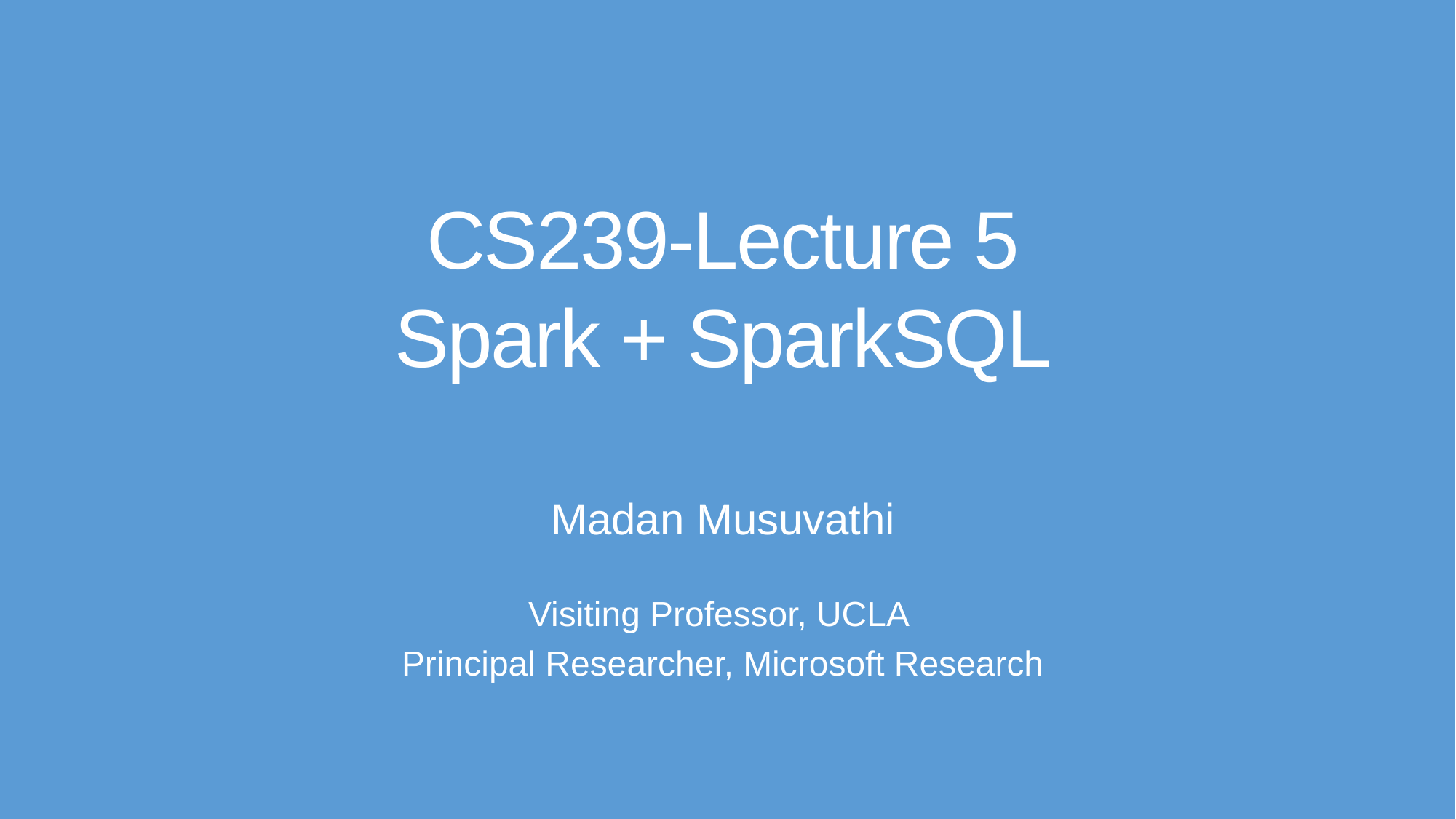

# CS239-Lecture 5 Spark + SparkSQL
Madan Musuvathi

Visiting Professor, UCLA
Principal Researcher, Microsoft Research